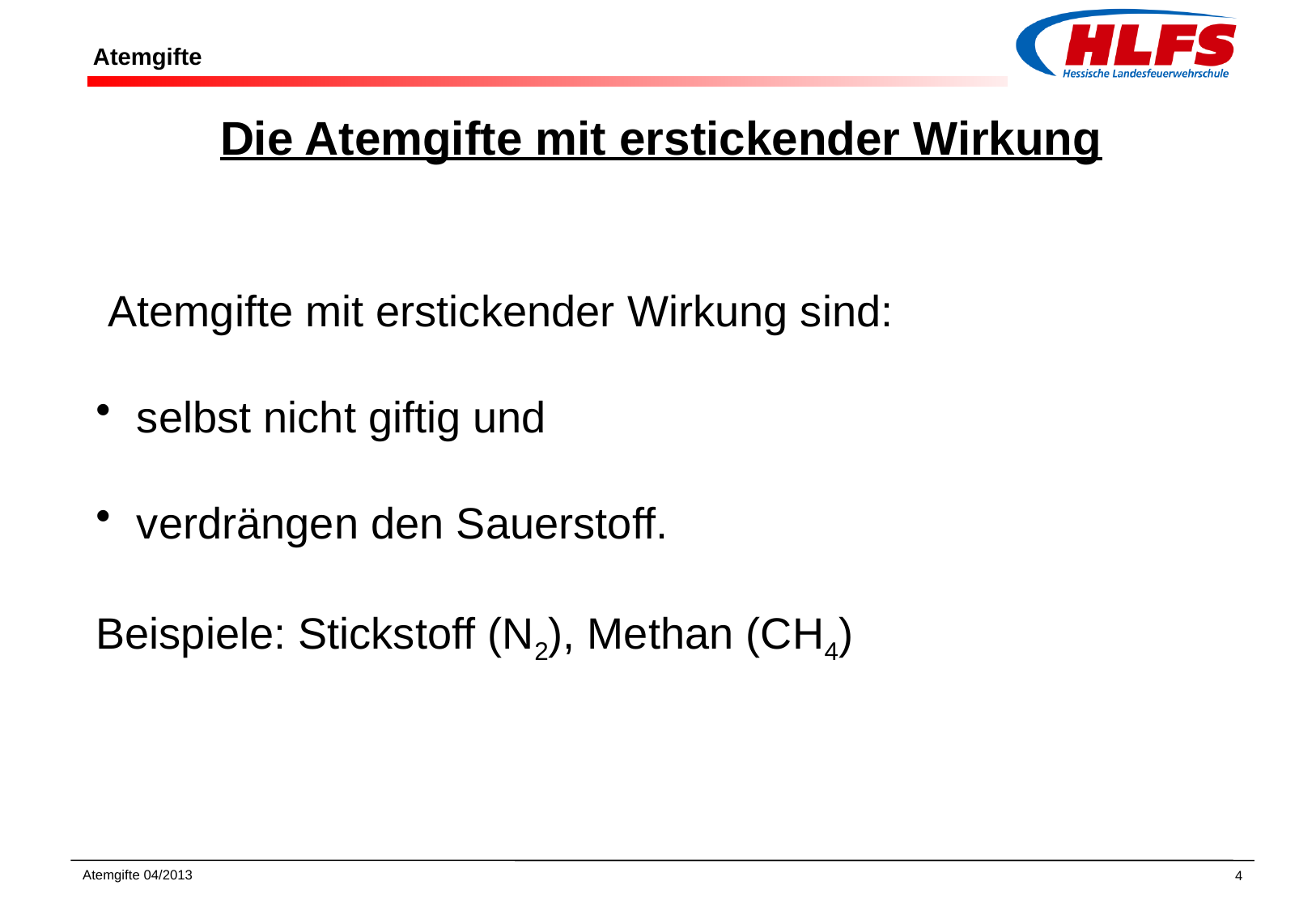

# Atemgifte
Die Atemgifte mit erstickender Wirkung
 Atemgifte mit erstickender Wirkung sind:
 selbst nicht giftig und
 verdrängen den Sauerstoff.
Beispiele: Stickstoff (N2), Methan (CH4)

Atemgifte 04/2013
4